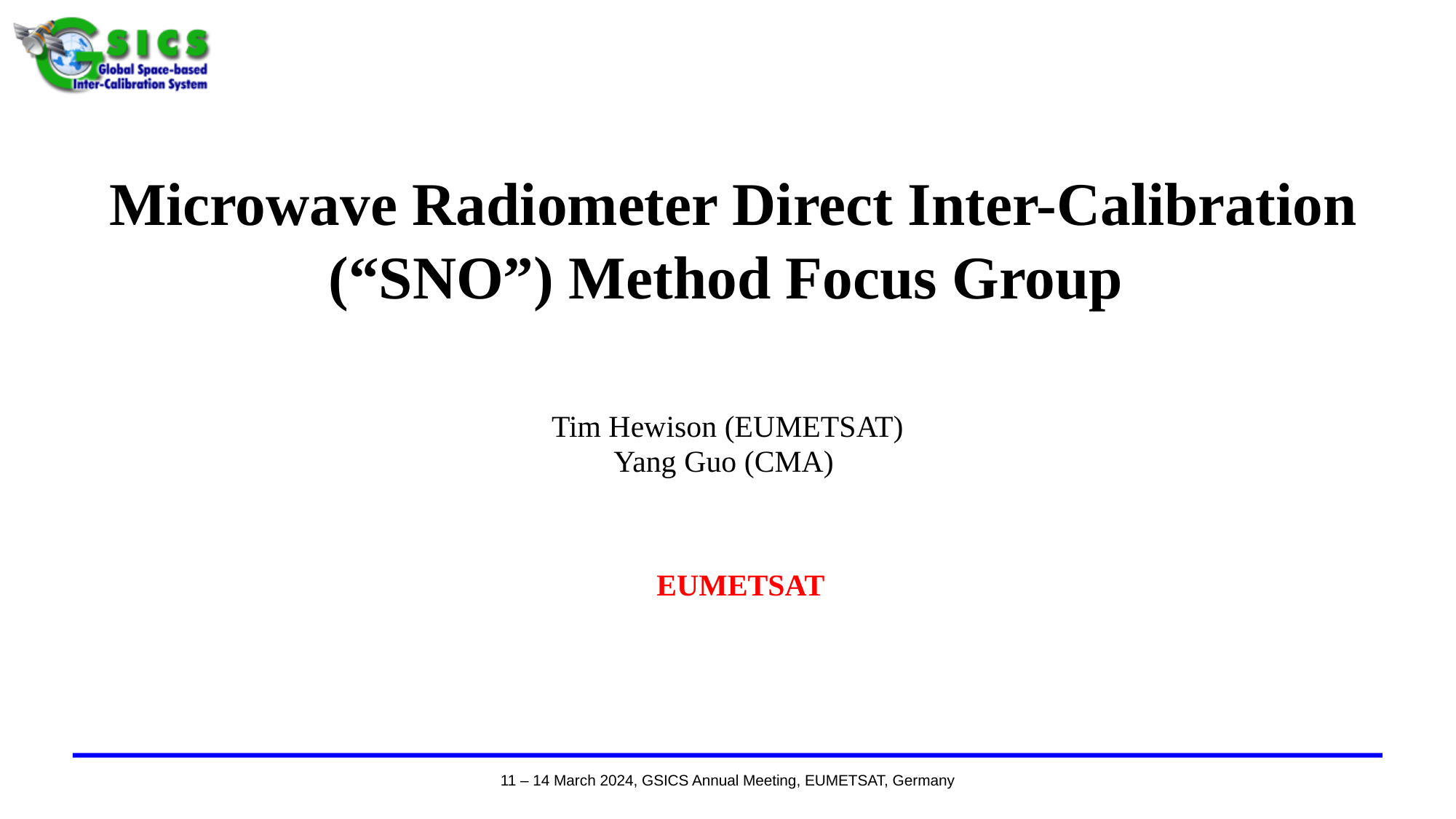

# Microwave Radiometer Direct Inter-Calibration (“SNO”) Method Focus Group

Tim Hewison (EUMETSAT)
Yang Guo (CMA)

EUMETSAT